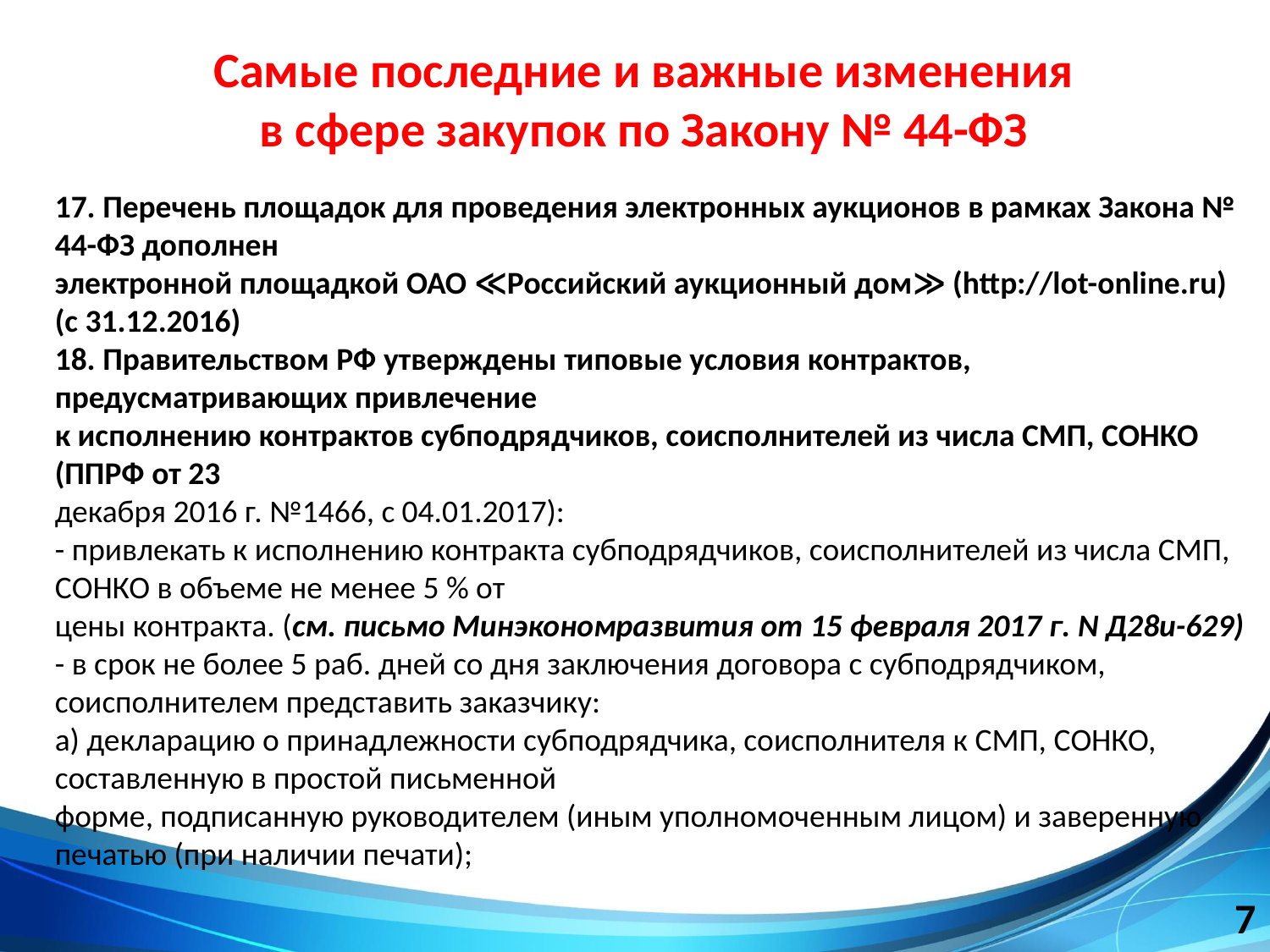

# Самые последние и важные изменения в сфере закупок по Закону № 44-ФЗ

17. Перечень площадок для проведения электронных аукционов в рамках Закона № 44-ФЗ дополнен
электронной площадкой ОАО ≪Российский аукционный дом≫ (http://lot-online.ru) (с 31.12.2016)
18. Правительством РФ утверждены типовые условия контрактов, предусматривающих привлечение
к исполнению контрактов субподрядчиков, соисполнителей из числа СМП, СОНКО (ППРФ от 23
декабря 2016 г. №1466, с 04.01.2017):
- привлекать к исполнению контракта субподрядчиков, соисполнителей из числа СМП, СОНКО в объеме не менее 5 % от
цены контракта. (см. письмо Минэкономразвития от 15 февраля 2017 г. N Д28и-629)
- в срок не более 5 раб. дней со дня заключения договора с субподрядчиком, соисполнителем представить заказчику:
а) декларацию о принадлежности субподрядчика, соисполнителя к СМП, СОНКО, составленную в простой письменной
форме, подписанную руководителем (иным уполномоченным лицом) и заверенную печатью (при наличии печати);

7